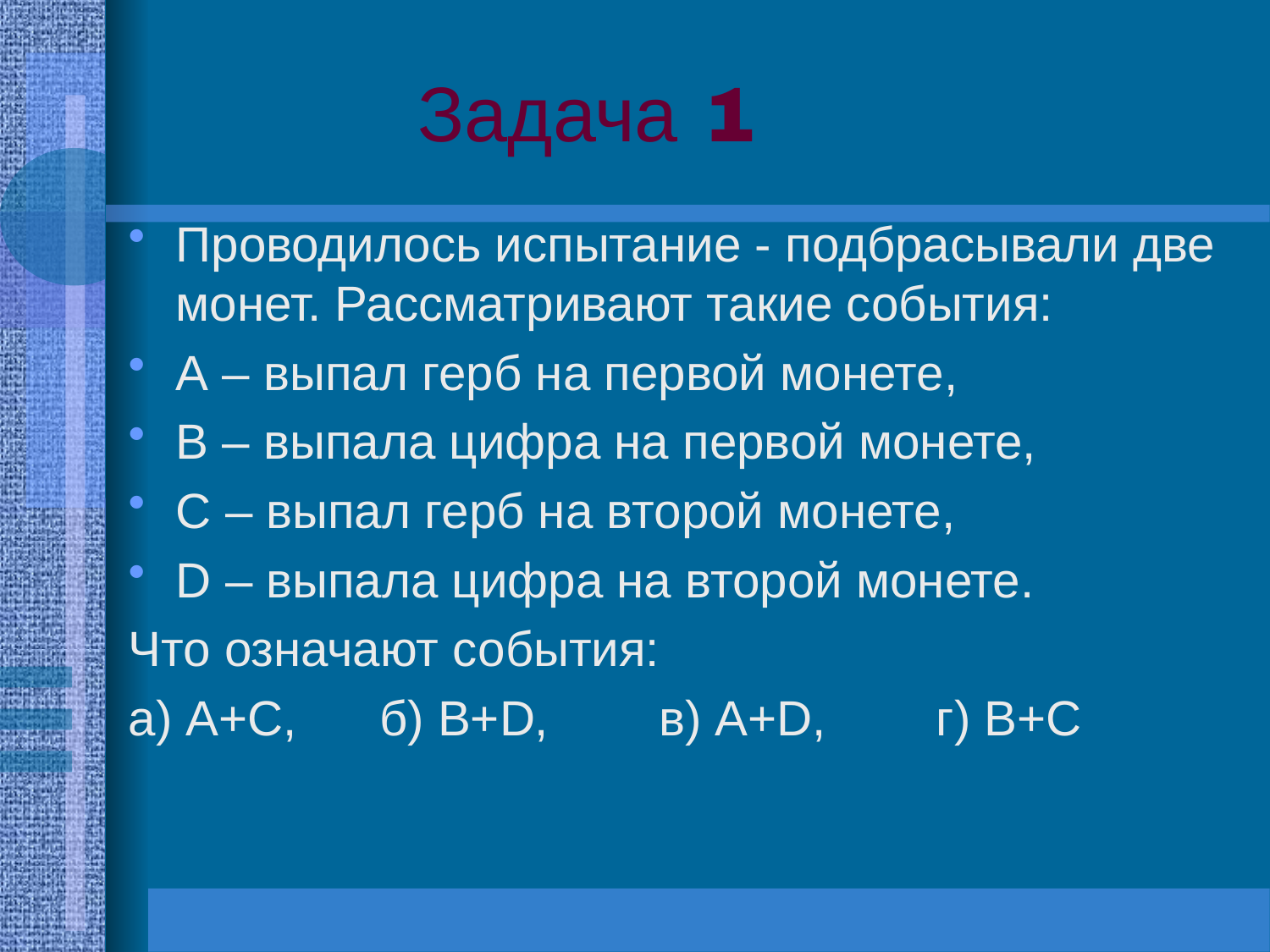

# Задача 1
Проводилось испытание - подбрасывали две монет. Рассматривают такие события:
А – выпал герб на первой монете,
В – выпала цифра на первой монете,
С – выпал герб на второй монете,
D – выпала цифра на второй монете.
Что означают события:
а) А+С,      б) В+D,        в) A+D,        г) В+С